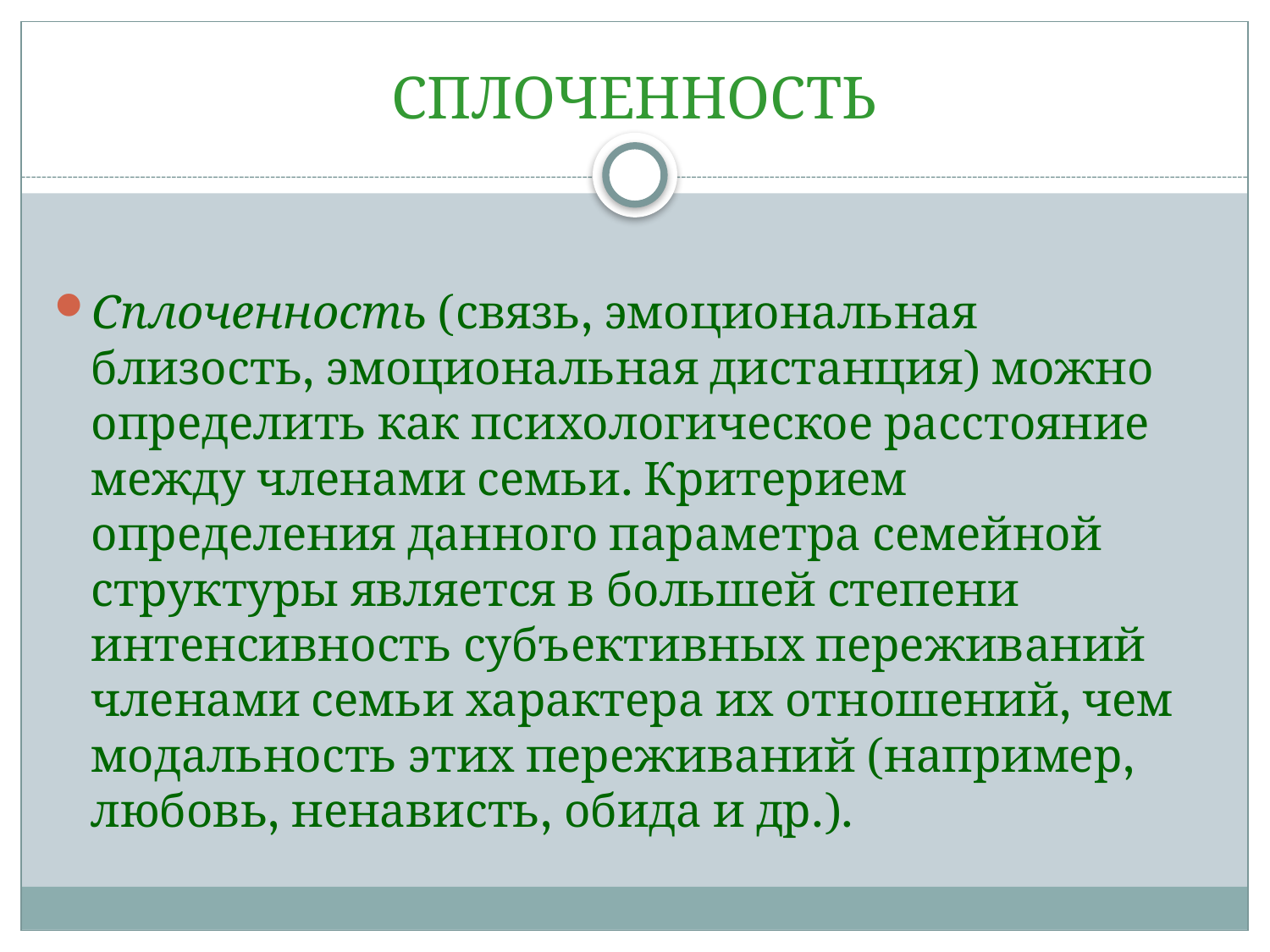

# СПЛОЧЕННОСТЬ

Сплоченность (связь, эмоциональная близость, эмоциональная дистанция) можно определить как психологическое расстояние между членами семьи. Критерием определения данного параметра семейной структуры является в большей степени интенсивность субъективных переживаний членами семьи характера их отношений, чем модальность этих переживаний (например, любовь, ненависть, обида и др.).